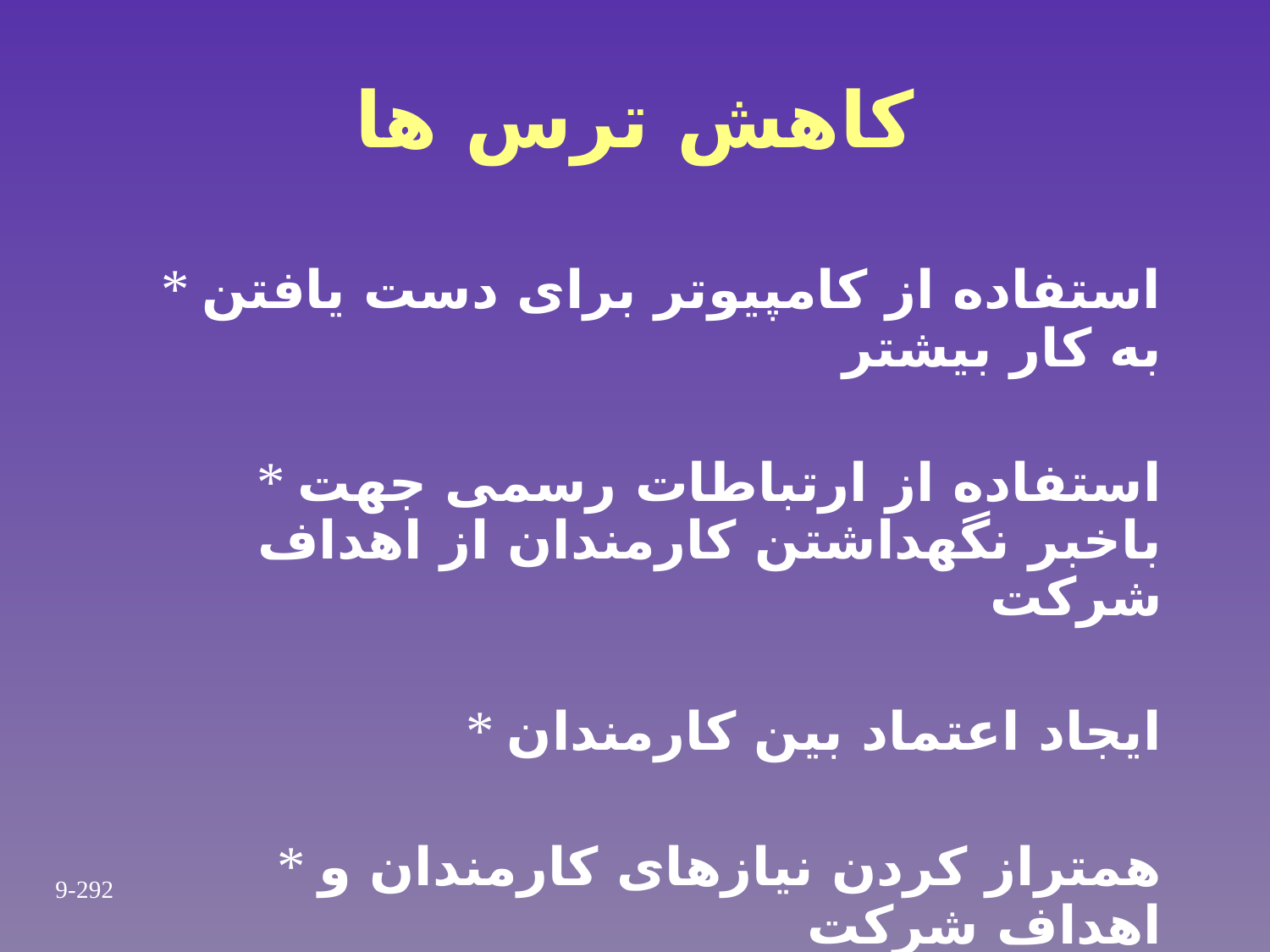

# کاهش ترس ها
* استفاده از کامپیوتر برای دست یافتن به کار بیشتر

* استفاده از ارتباطات رسمی جهت باخبر نگهداشتن کارمندان از اهداف شرکت

* ایجاد اعتماد بین کارمندان

* همتراز کردن نیازهای کارمندان و اهداف شرکت

9-292